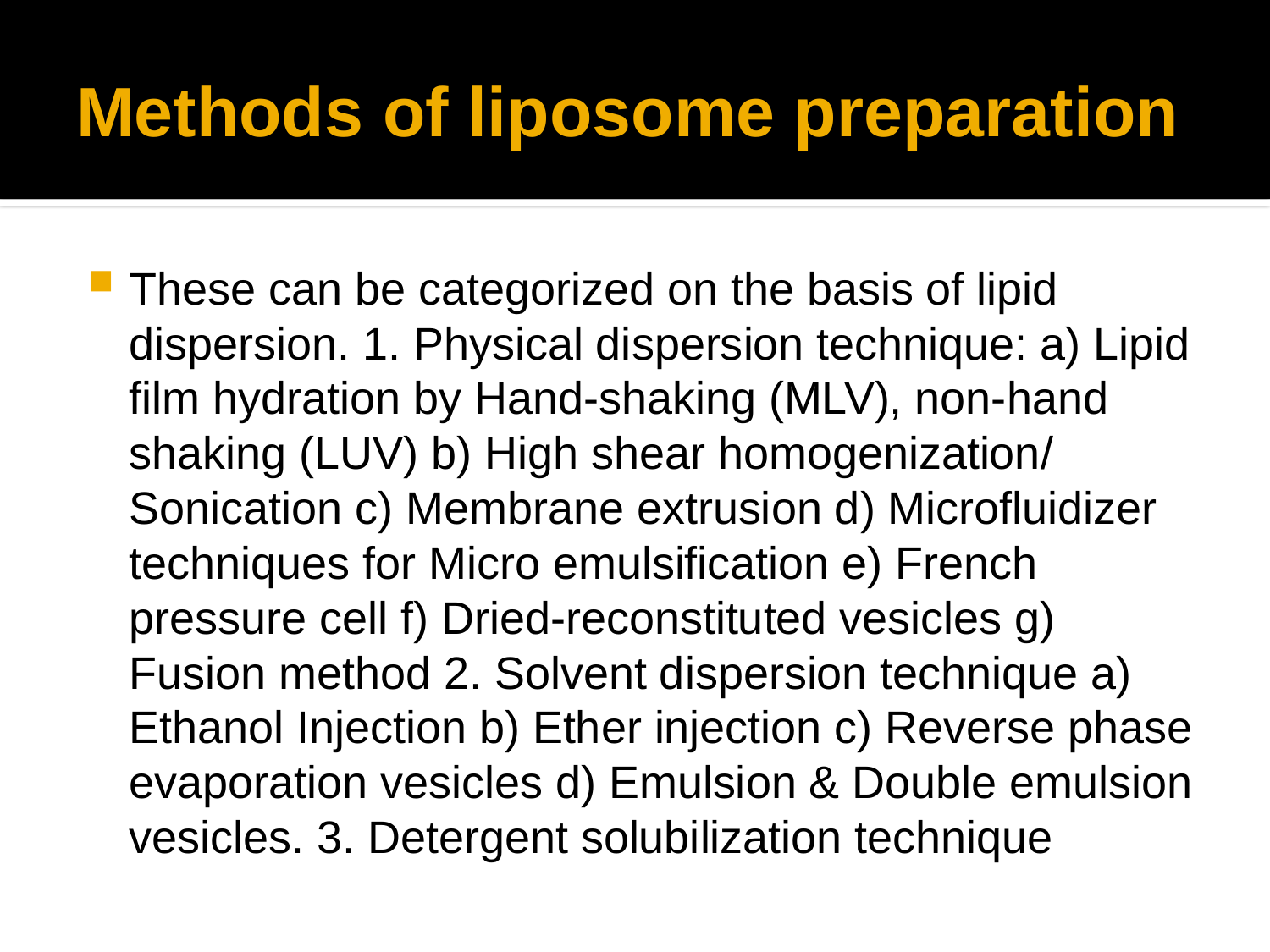

# Methods of liposome preparation
These can be categorized on the basis of lipid dispersion. 1. Physical dispersion technique: a) Lipid film hydration by Hand-shaking (MLV), non-hand shaking (LUV) b) High shear homogenization/ Sonication c) Membrane extrusion d) Microfluidizer techniques for Micro emulsification e) French pressure cell f) Dried-reconstituted vesicles g) Fusion method 2. Solvent dispersion technique a) Ethanol Injection b) Ether injection c) Reverse phase evaporation vesicles d) Emulsion & Double emulsion vesicles. 3. Detergent solubilization technique